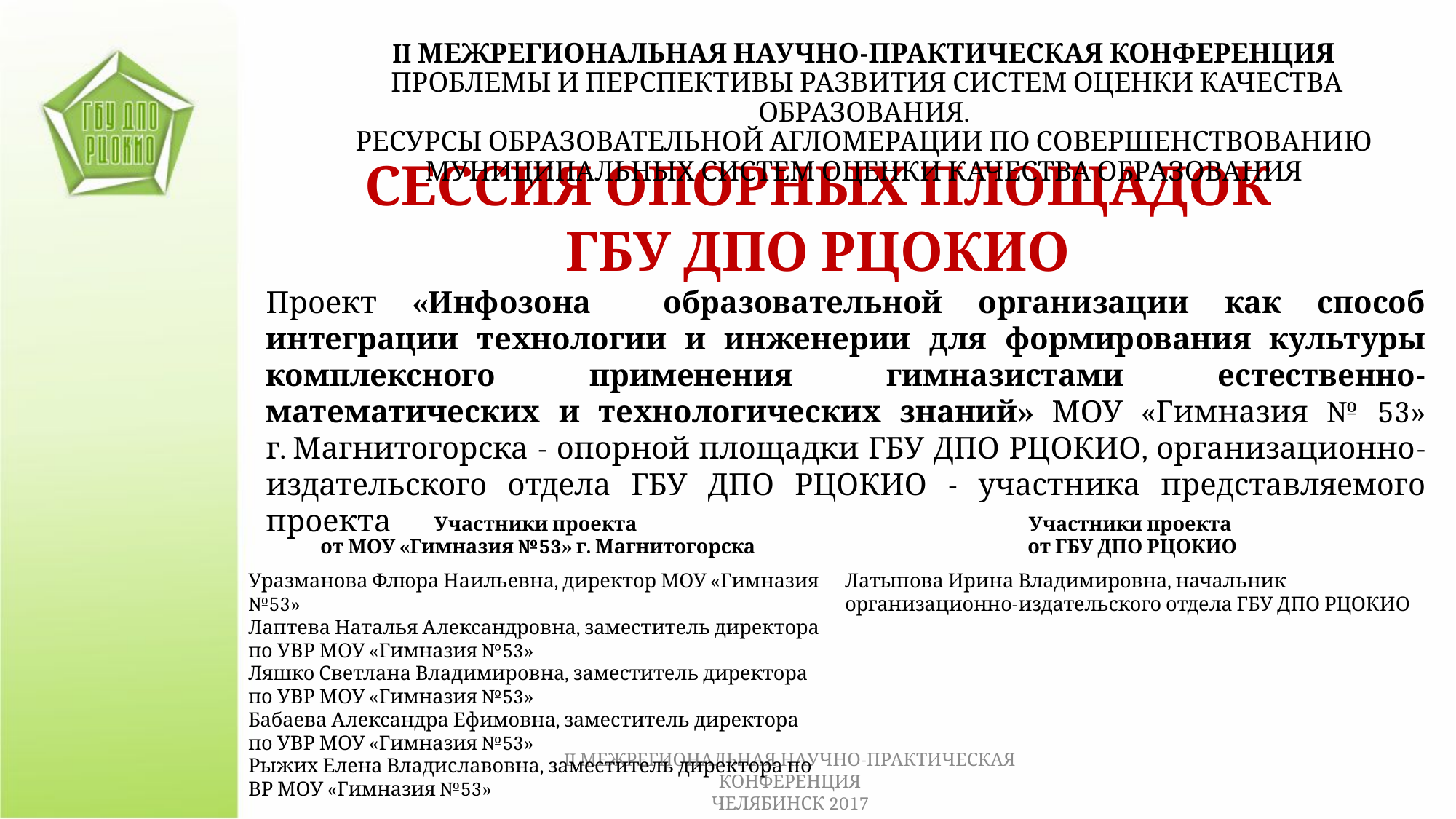

II МЕЖРЕГИОНАЛЬНАЯ НАУЧНО-ПРАКТИЧЕСКАЯ КОНФЕРЕНЦИЯ
 ПРОБЛЕМЫ И ПЕРСПЕКТИВЫ РАЗВИТИЯ СИСТЕМ ОЦЕНКИ КАЧЕСТВА ОБРАЗОВАНИЯ.
РЕСУРСЫ ОБРАЗОВАТЕЛЬНОЙ АГЛОМЕРАЦИИ ПО СОВЕРШЕНСТВОВАНИЮ МУНИЦИПАЛЬНЫХ СИСТЕМ ОЦЕНКИ КАЧЕСТВА ОБРАЗОВАНИЯ
СЕССИЯ ОПОРНЫХ ПЛОЩАДОК
ГБУ ДПО РЦОКИО
Проект «Инфозона  образовательной организации как способ интеграции технологии и инженерии для формирования культуры комплексного применения гимназистами естественно-математических и технологических знаний» МОУ «Гимназия № 53» г. Магнитогорска - опорной площадки ГБУ ДПО РЦОКИО, организационно-издательского отдела ГБУ ДПО РЦОКИО - участника представляемого проекта
| Участники проекта от МОУ «Гимназия №53» г. Магнитогорска | Участники проекта от ГБУ ДПО РЦОКИО |
| --- | --- |
| Уразманова Флюра Наильевна, директор МОУ «Гимназия №53» Лаптева Наталья Александровна, заместитель директора по УВР МОУ «Гимназия №53» Ляшко Светлана Владимировна, заместитель директора по УВР МОУ «Гимназия №53» Бабаева Александра Ефимовна, заместитель директора по УВР МОУ «Гимназия №53» Рыжих Елена Владиславовна, заместитель директора по ВР МОУ «Гимназия №53» | Латыпова Ирина Владимировна, начальник организационно-издательского отдела ГБУ ДПО РЦОКИО |
|  | Томилина Любовь Ивановна, начальник лаборатории технического сопровожения ООКОР ГБУ ДПО РЦОКИО |
|  | Сидорова Елена Николаевна, методист ООКОР ГБУ ДПО РЦОКИО |
|  |  |
II МЕЖРЕГИОНАЛЬНАЯ НАУЧНО-ПРАКТИЧЕСКАЯ КОНФЕРЕНЦИЯ
ЧЕЛЯБИНСК 2017